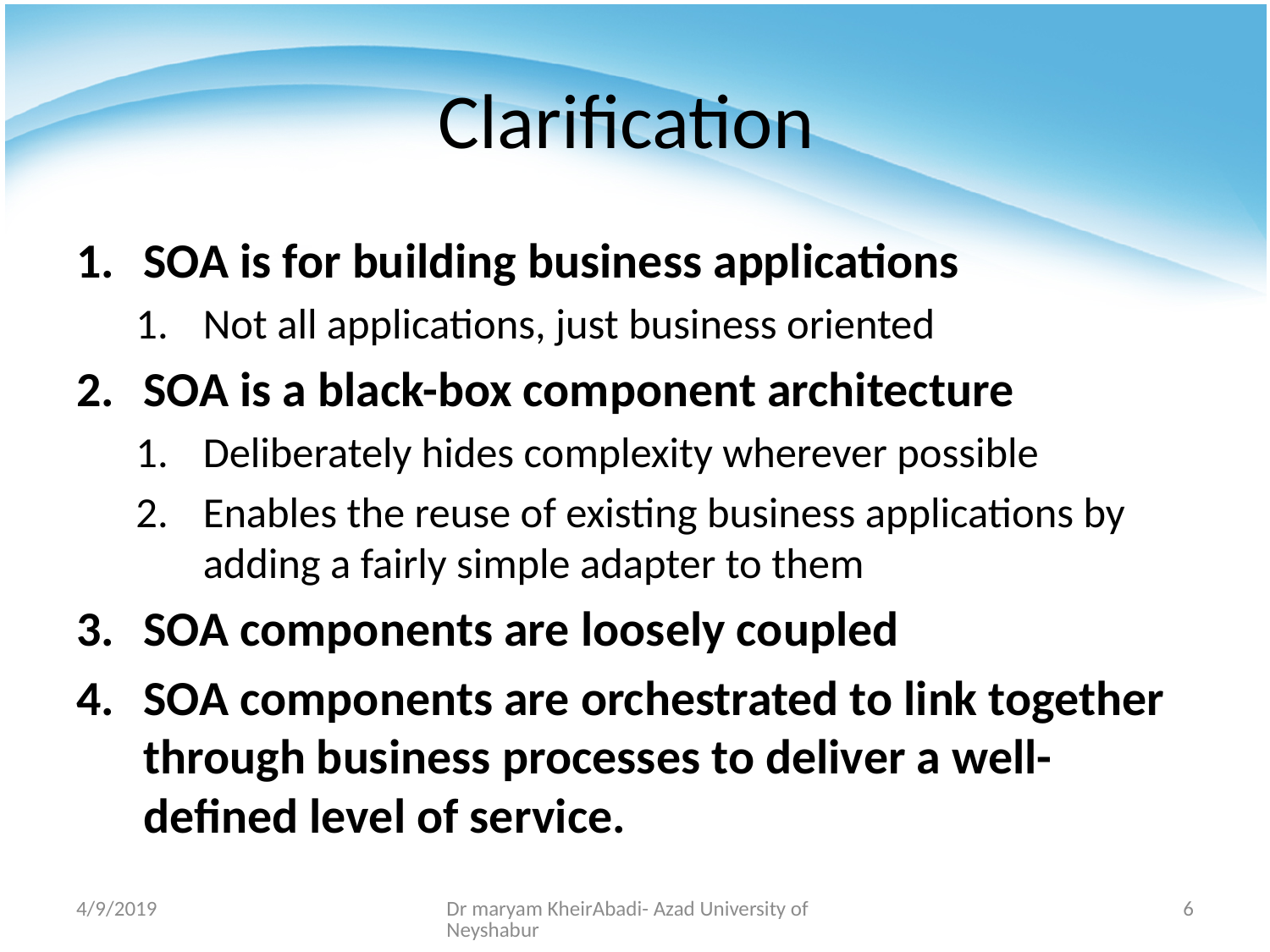

# Clarification
SOA is for building business applications
Not all applications, just business oriented
SOA is a black-box component architecture
Deliberately hides complexity wherever possible
Enables the reuse of existing business applications by adding a fairly simple adapter to them
SOA components are loosely coupled
SOA components are orchestrated to link together through business processes to deliver a well-defined level of service.
4/9/2019
Dr maryam KheirAbadi- Azad University of Neyshabur
6